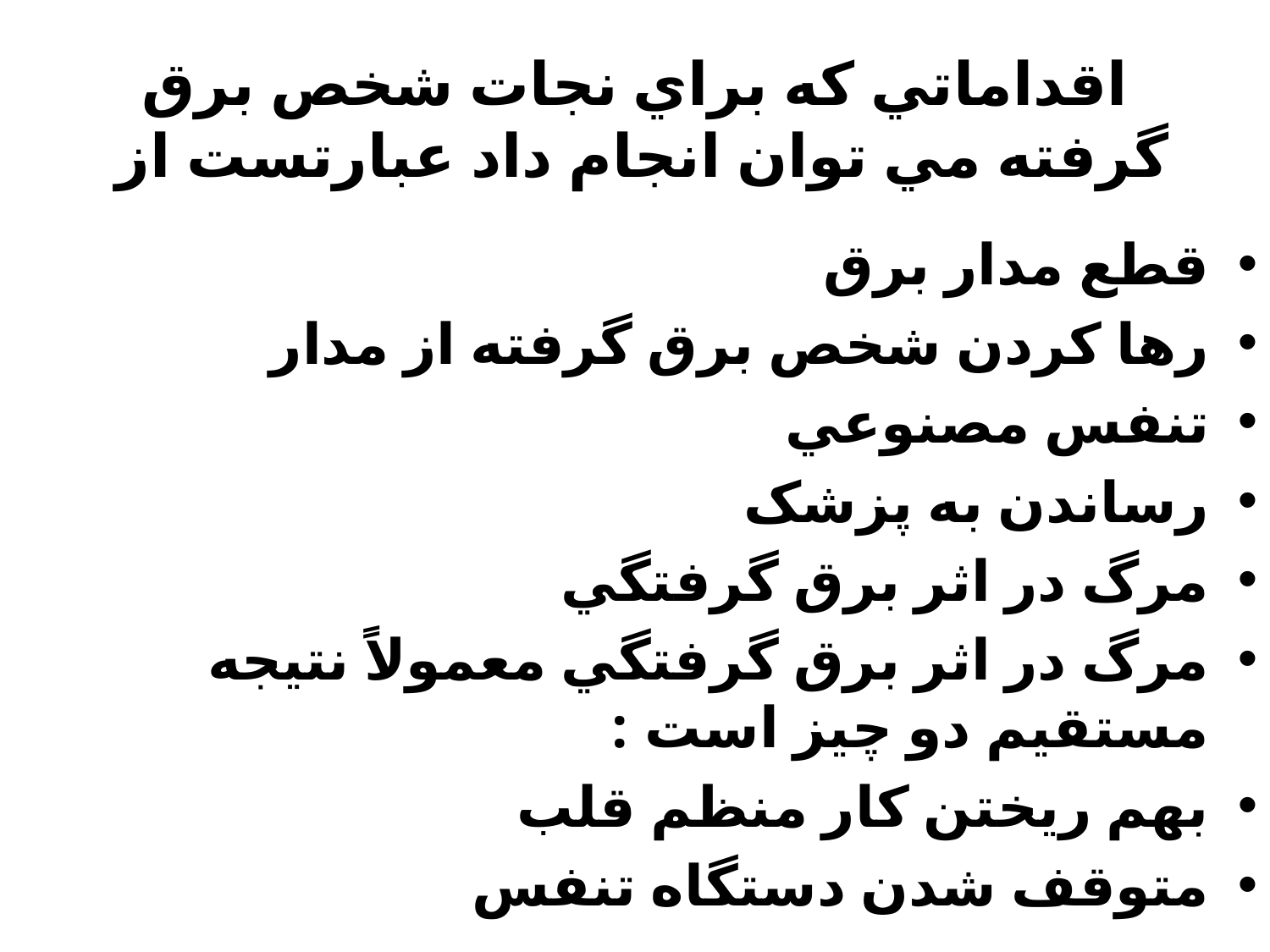

# اقداماتي كه براي نجات شخص برق گرفته مي توان انجام داد عبارتست از
قطع مدار برق
رها کردن شخص برق گرفته از مدار
تنفس مصنوعي
رساندن به پزشک
مرگ در اثر برق گرفتگي
مرگ در اثر برق گرفتگي معمولاً نتيجه مستقيم دو چيز است :
بهم ريختن كار منظم قلب
متوقف شدن دستگاه تنفس